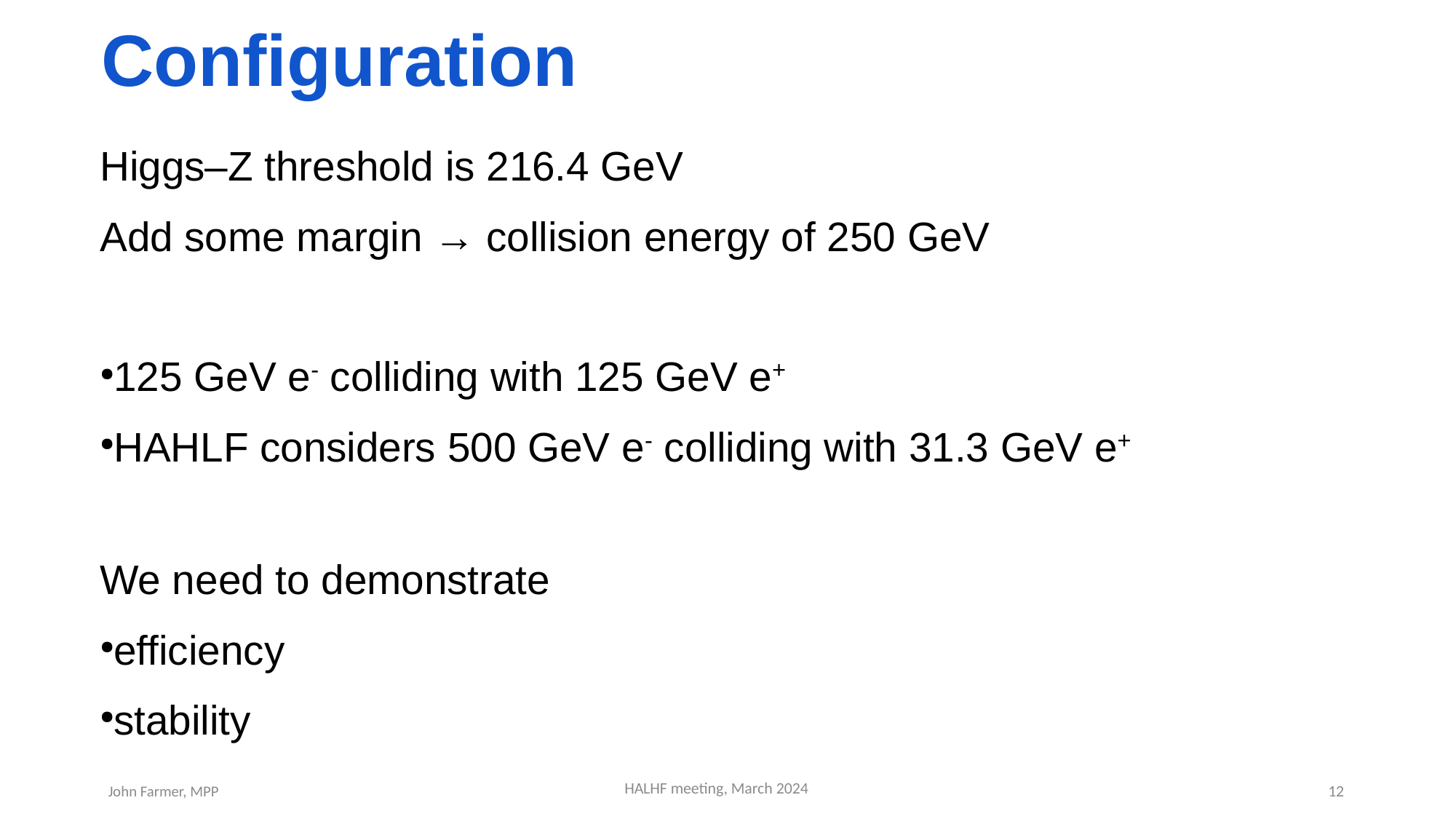

Higgs–Z threshold is 216.4 GeV
Add some margin → collision energy of 250 GeV

125 GeV e- colliding with 125 GeV e+
HAHLF considers 500 GeV e- colliding with 31.3 GeV e+

We need to demonstrate
efficiency
stability

Configuration
12